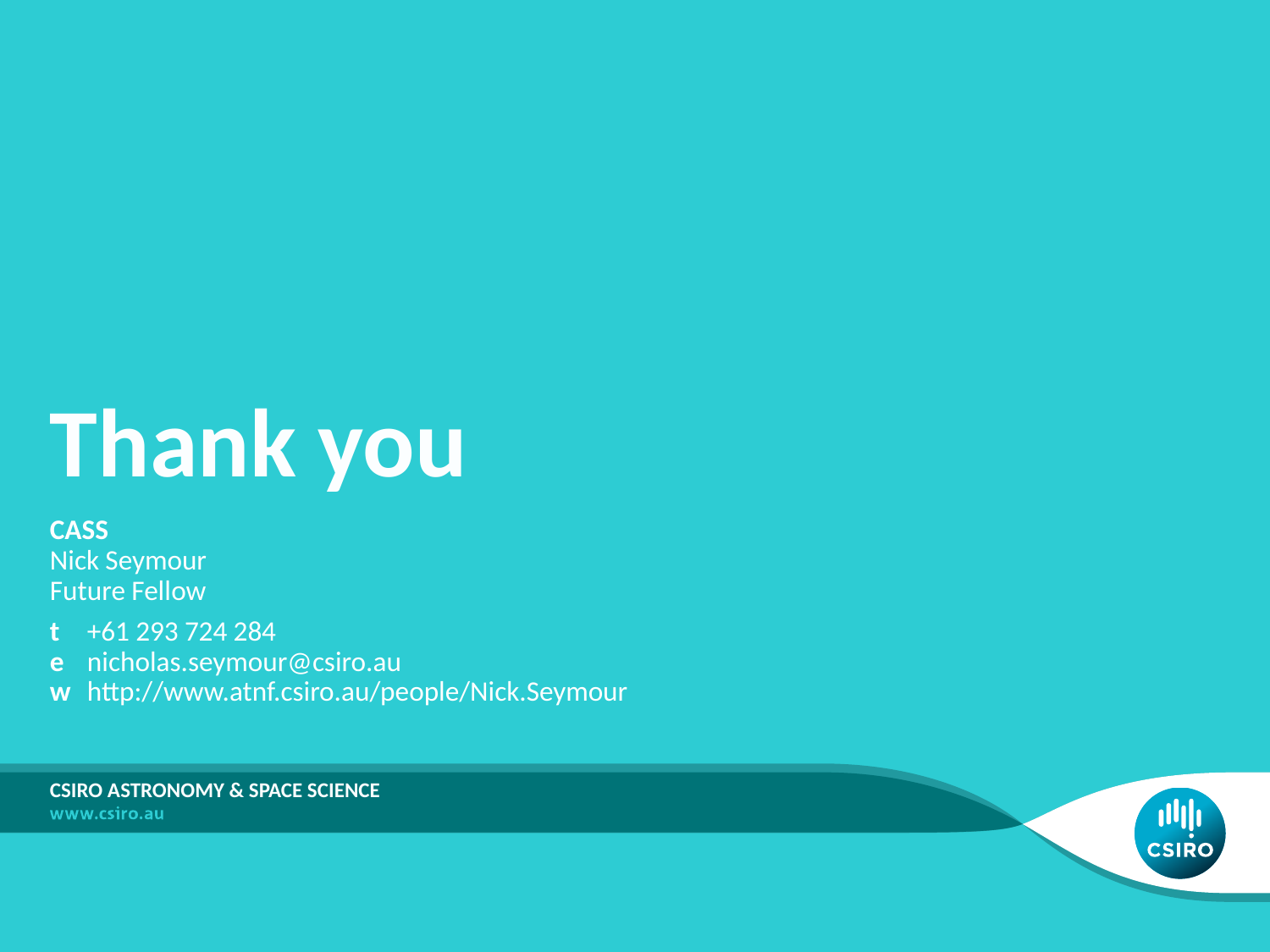

# Thank you
CASS
Nick Seymour
Future Fellow
t	+61 293 724 284
e	nicholas.seymour@csiro.au
w	http://www.atnf.csiro.au/people/Nick.Seymour
CSIRO Astronomy & Space Science